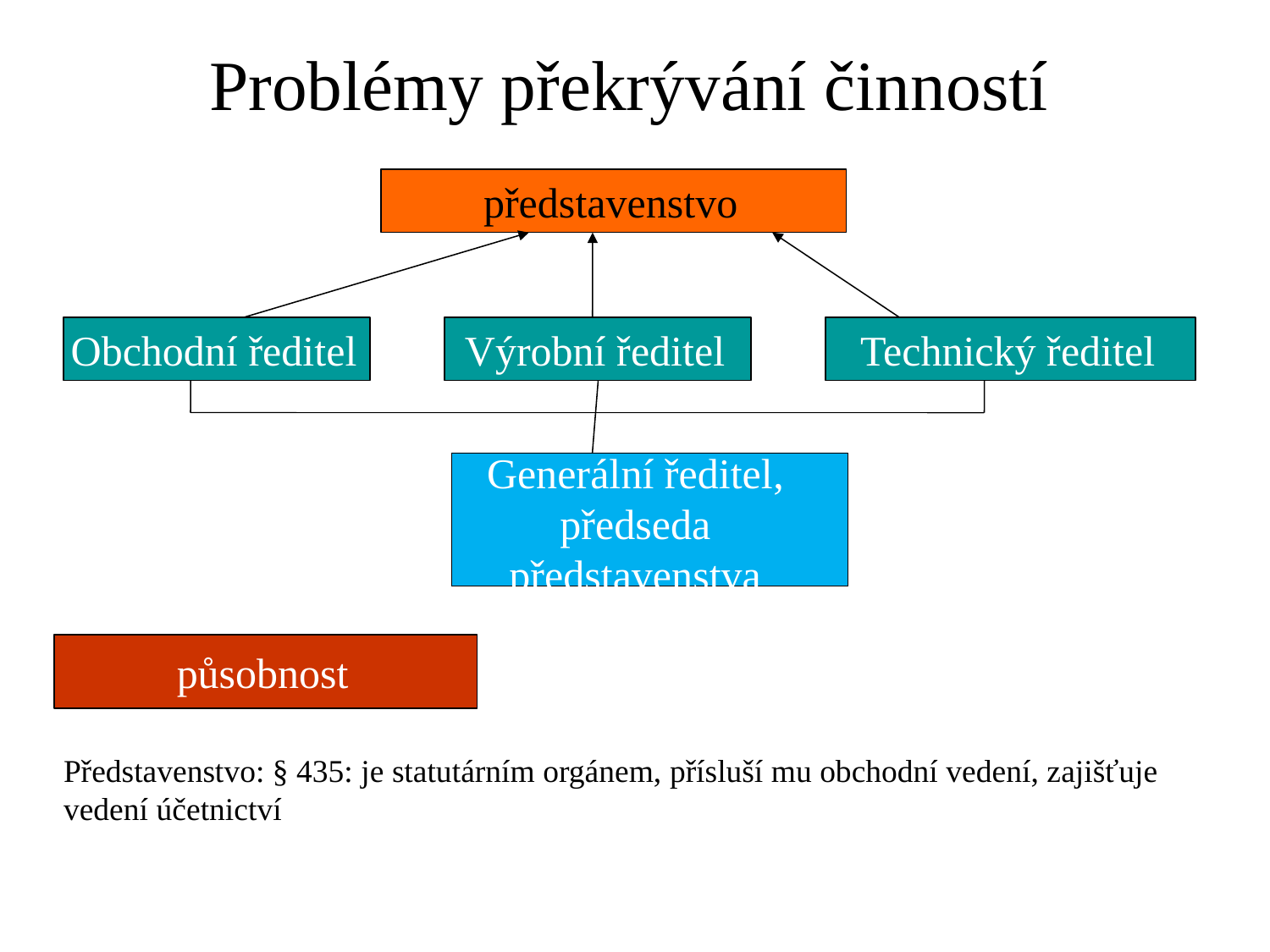

Problémy překrývání činností

představenstvo

Obchodní ředitel
Výrobní ředitel
Technický ředitel

Generální ředitel,
předseda  představenstva

působnost
Představenstvo: § 435: je statutárním orgánem, přísluší mu obchodní vedení, zajišťuje vedení účetnictví